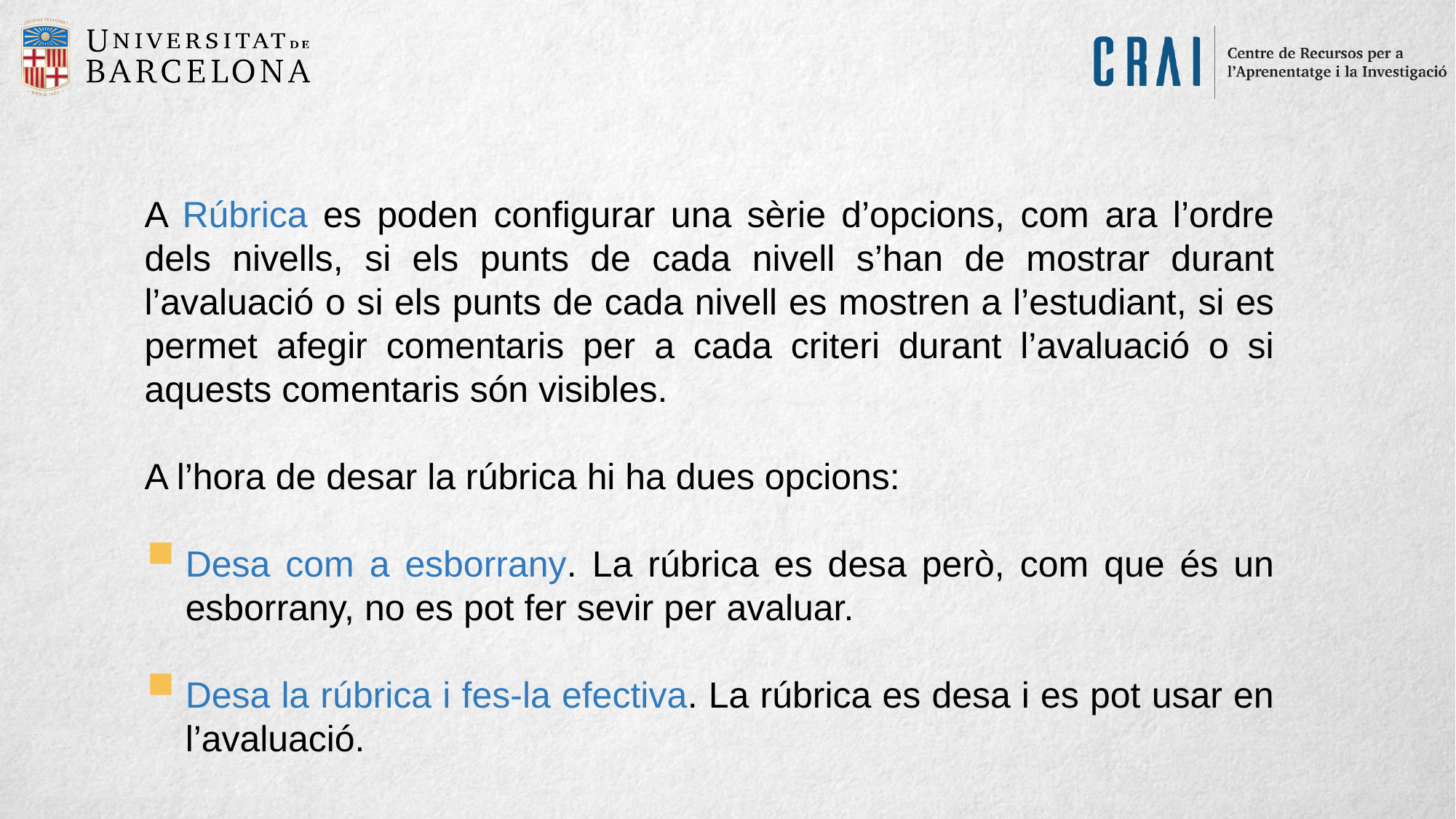

A Rúbrica es poden configurar una sèrie d’opcions, com ara l’ordre dels nivells, si els punts de cada nivell s’han de mostrar durant l’avaluació o si els punts de cada nivell es mostren a l’estudiant, si es permet afegir comentaris per a cada criteri durant l’avaluació o si aquests comentaris són visibles.

A l’hora de desar la rúbrica hi ha dues opcions:

Desa com a esborrany. La rúbrica es desa però, com que és un esborrany, no es pot fer sevir per avaluar.

Desa la rúbrica i fes-la efectiva. La rúbrica es desa i es pot usar en l’avaluació.